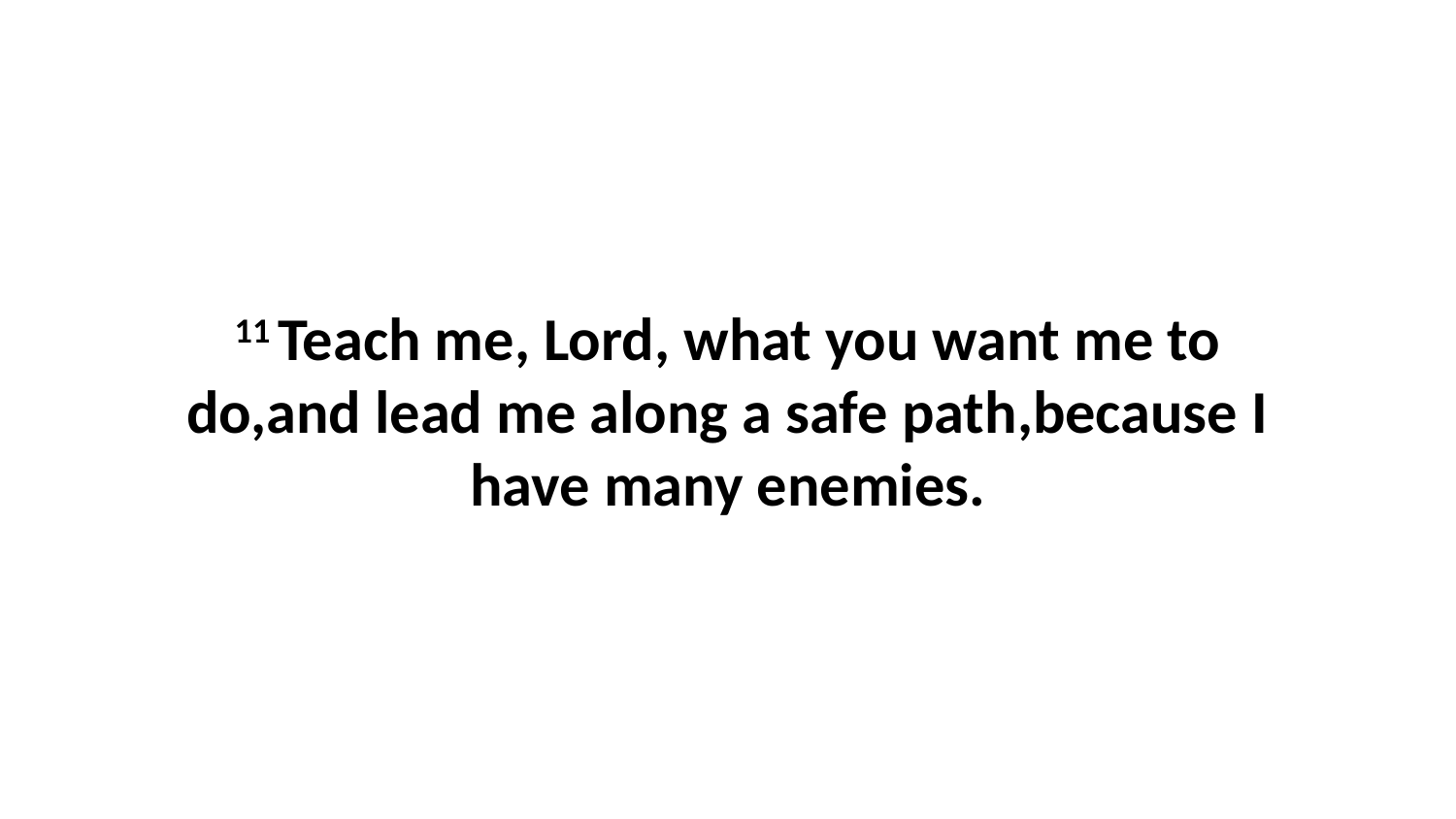

11 Teach me, Lord, what you want me to do,and lead me along a safe path,because I have many enemies.